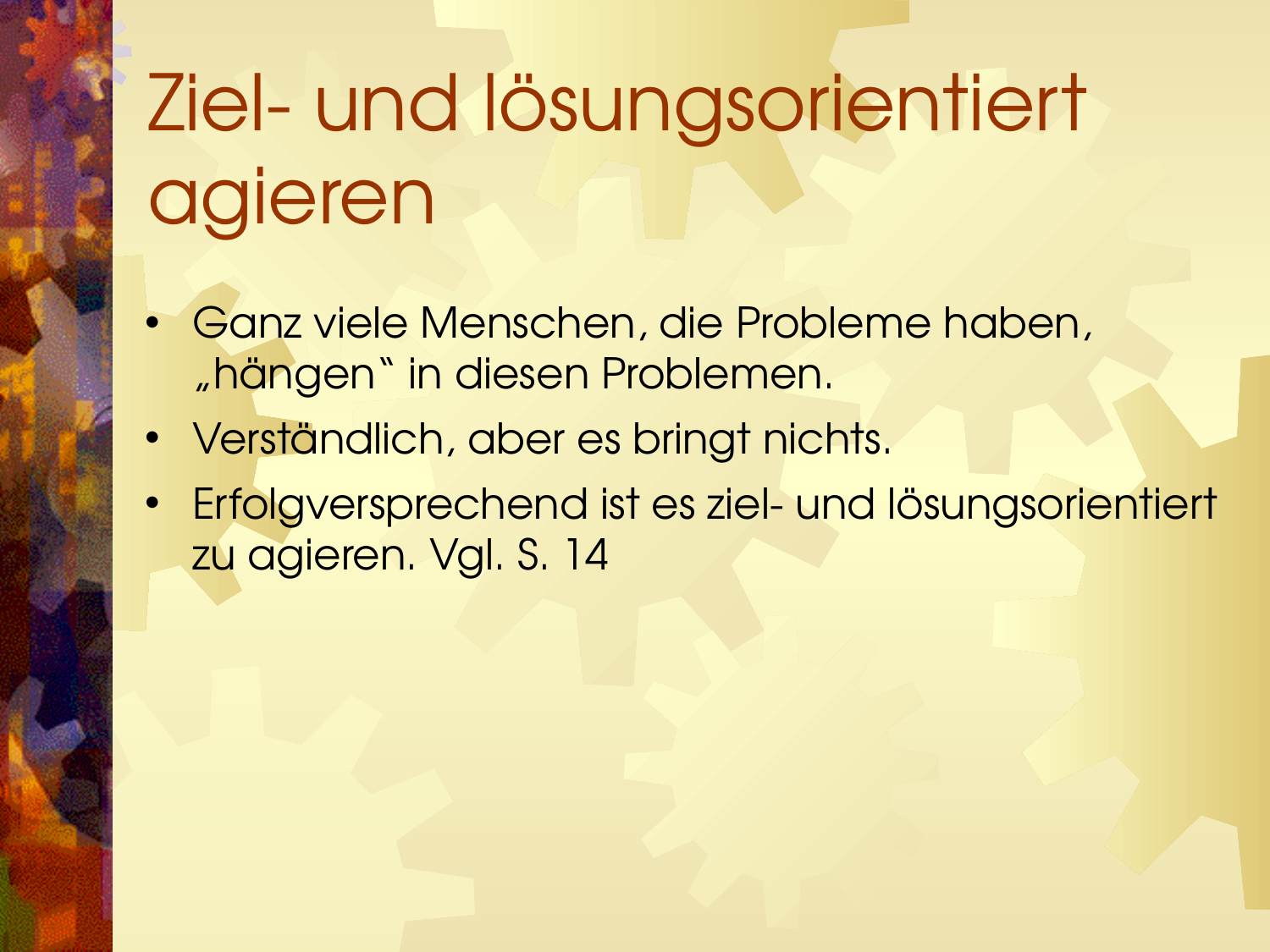

# Ziel- und lösungsorientiert agieren
Ganz viele Menschen, die Probleme haben,  „hängen“ in diesen Problemen.
Verständlich, aber es bringt nichts.
Erfolgversprechend ist es ziel- und lösungsorientiert zu agieren. Vgl. S. 14